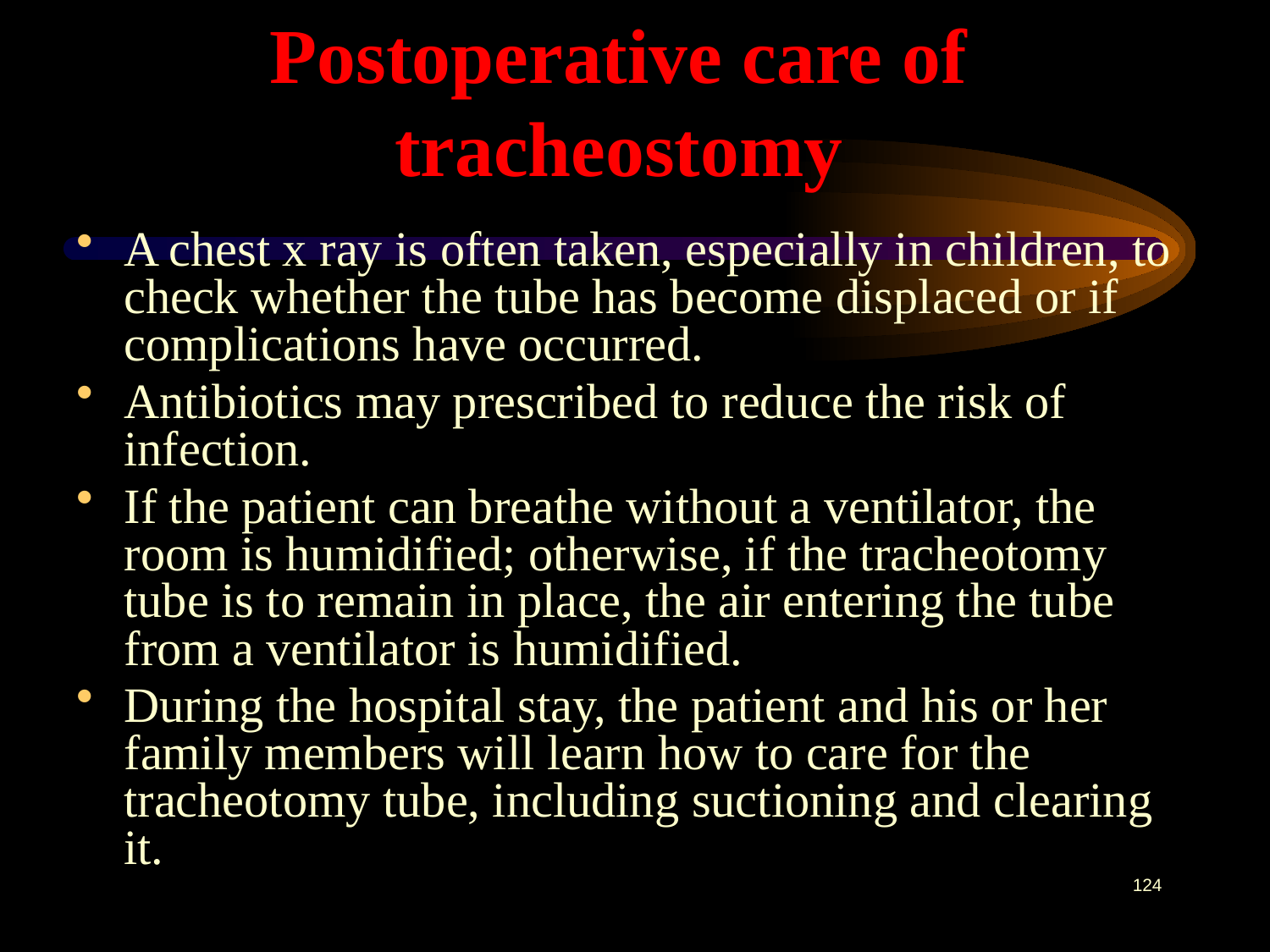

# Postoperative care of tracheostomy
A chest x ray is often taken, especially in children, to check whether the tube has become displaced or if complications have occurred.
Antibiotics may prescribed to reduce the risk of infection.
If the patient can breathe without a ventilator, the room is humidified; otherwise, if the tracheotomy tube is to remain in place, the air entering the tube from a ventilator is humidified.
During the hospital stay, the patient and his or her family members will learn how to care for the tracheotomy tube, including suctioning and clearing it.
124